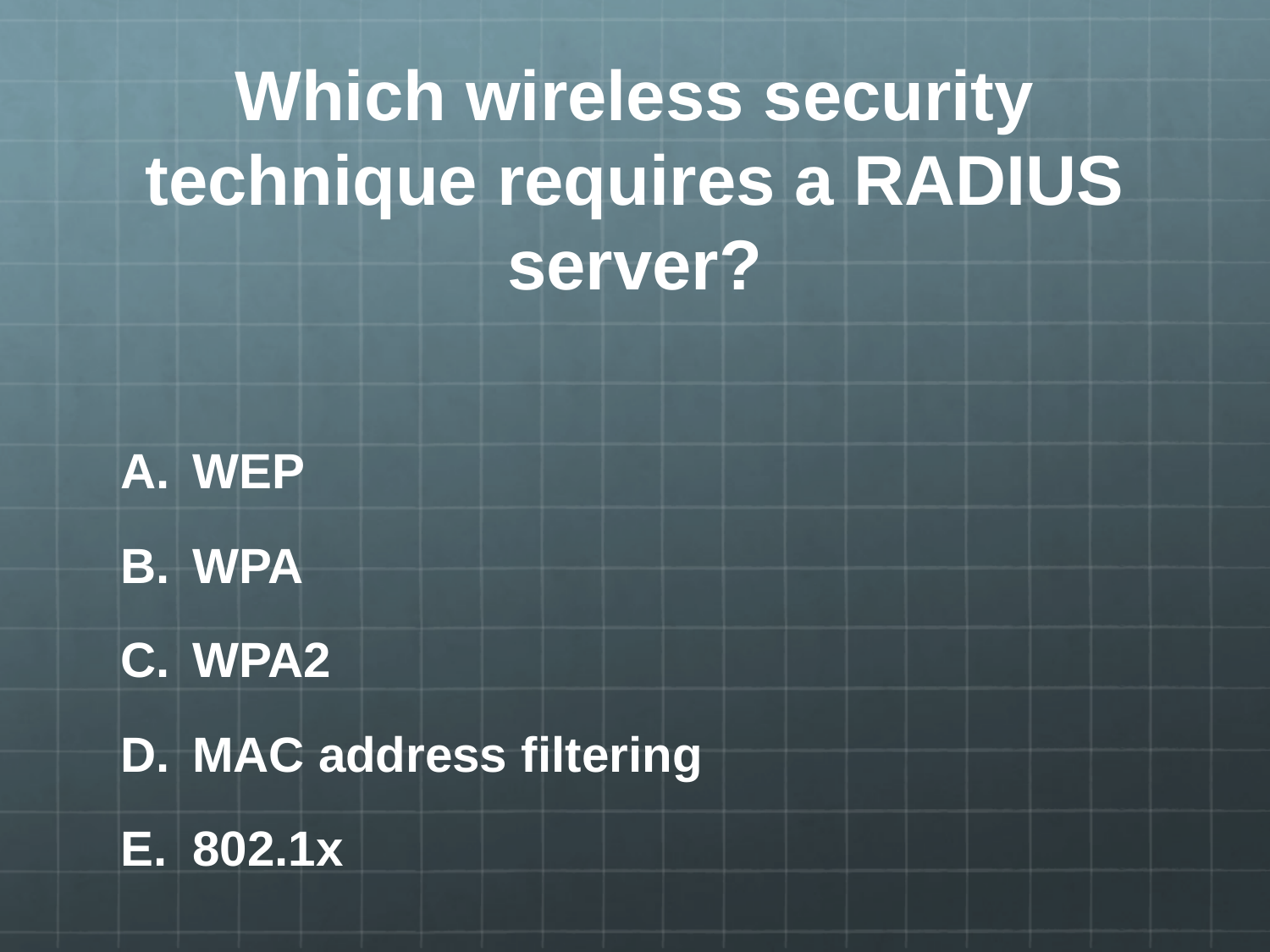

# Which wireless security technique requires a RADIUS server?
WEP
WPA
WPA2
MAC address filtering
802.1x